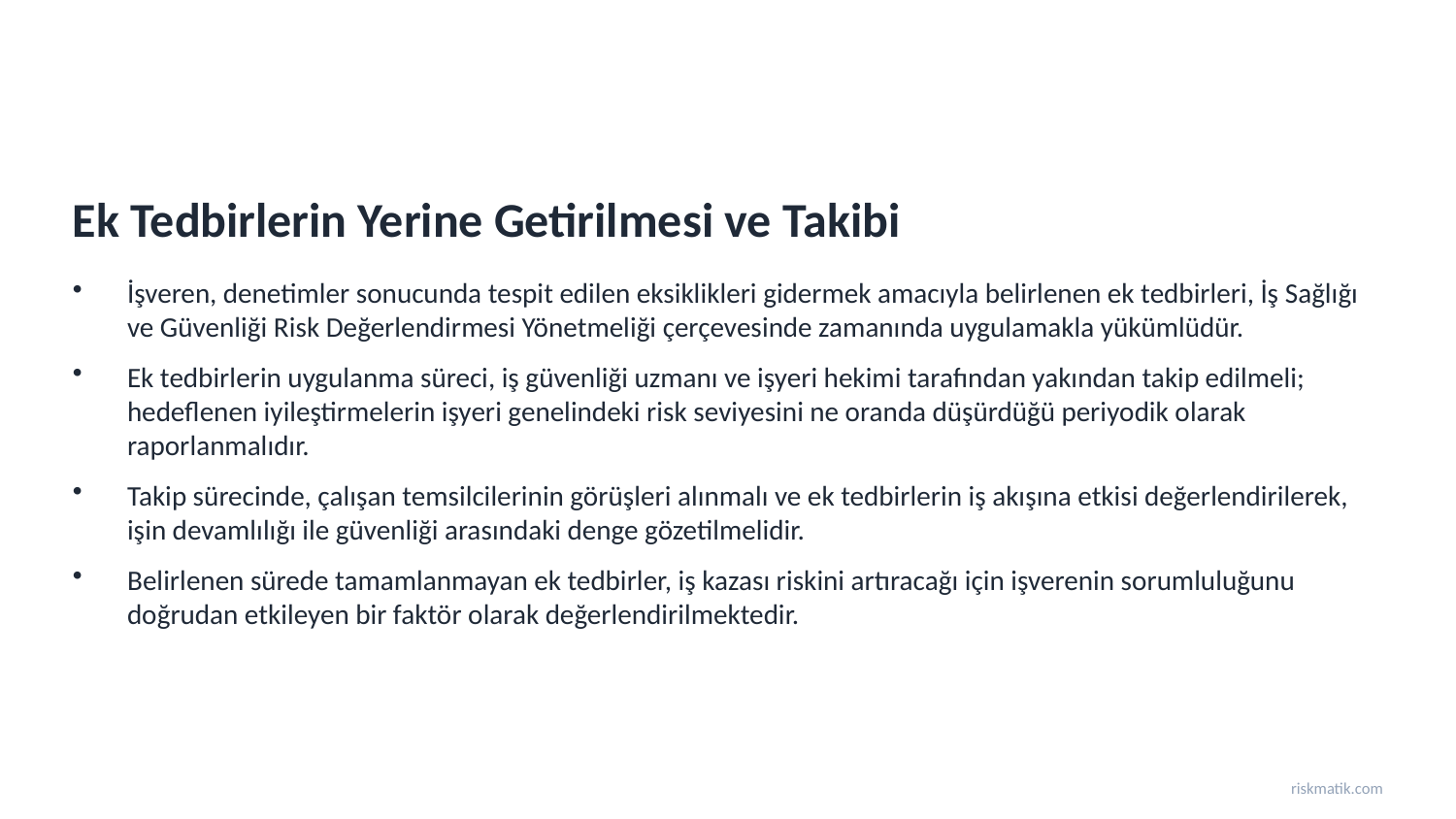

Ek Tedbirlerin Yerine Getirilmesi ve Takibi
İşveren, denetimler sonucunda tespit edilen eksiklikleri gidermek amacıyla belirlenen ek tedbirleri, İş Sağlığı ve Güvenliği Risk Değerlendirmesi Yönetmeliği çerçevesinde zamanında uygulamakla yükümlüdür.
Ek tedbirlerin uygulanma süreci, iş güvenliği uzmanı ve işyeri hekimi tarafından yakından takip edilmeli; hedeflenen iyileştirmelerin işyeri genelindeki risk seviyesini ne oranda düşürdüğü periyodik olarak raporlanmalıdır.
Takip sürecinde, çalışan temsilcilerinin görüşleri alınmalı ve ek tedbirlerin iş akışına etkisi değerlendirilerek, işin devamlılığı ile güvenliği arasındaki denge gözetilmelidir.
Belirlenen sürede tamamlanmayan ek tedbirler, iş kazası riskini artıracağı için işverenin sorumluluğunu doğrudan etkileyen bir faktör olarak değerlendirilmektedir.
riskmatik.com